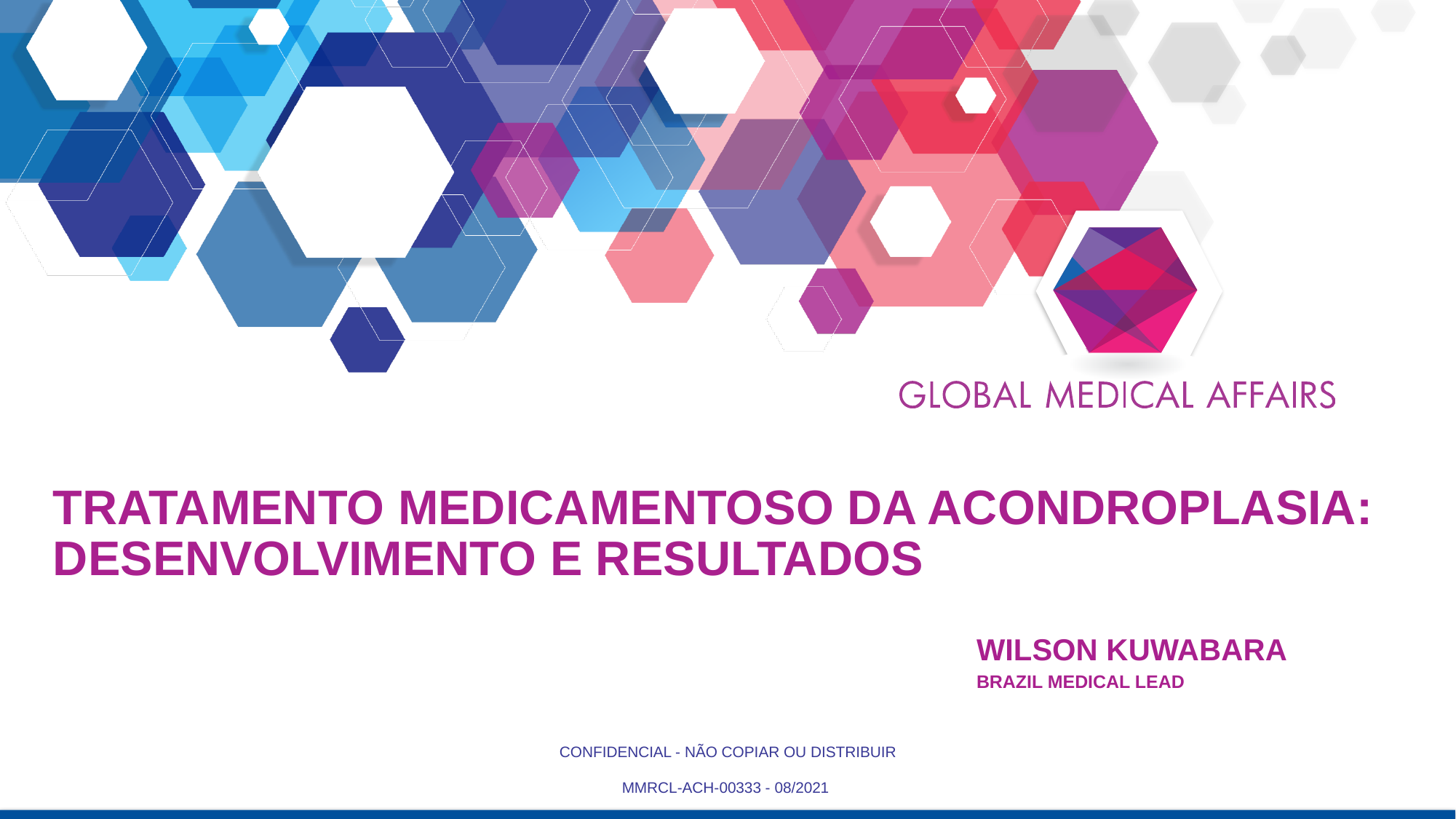

# tratamento medicamentoso da acondroplasia: desenvolvimento e resultados
Wilson Kuwabara
Brazil Medical Lead
CONFIDENCIAL - NÃO COPIAR OU DISTRIBUIR
​
MMRCL-ACH-00333 - 08/2021